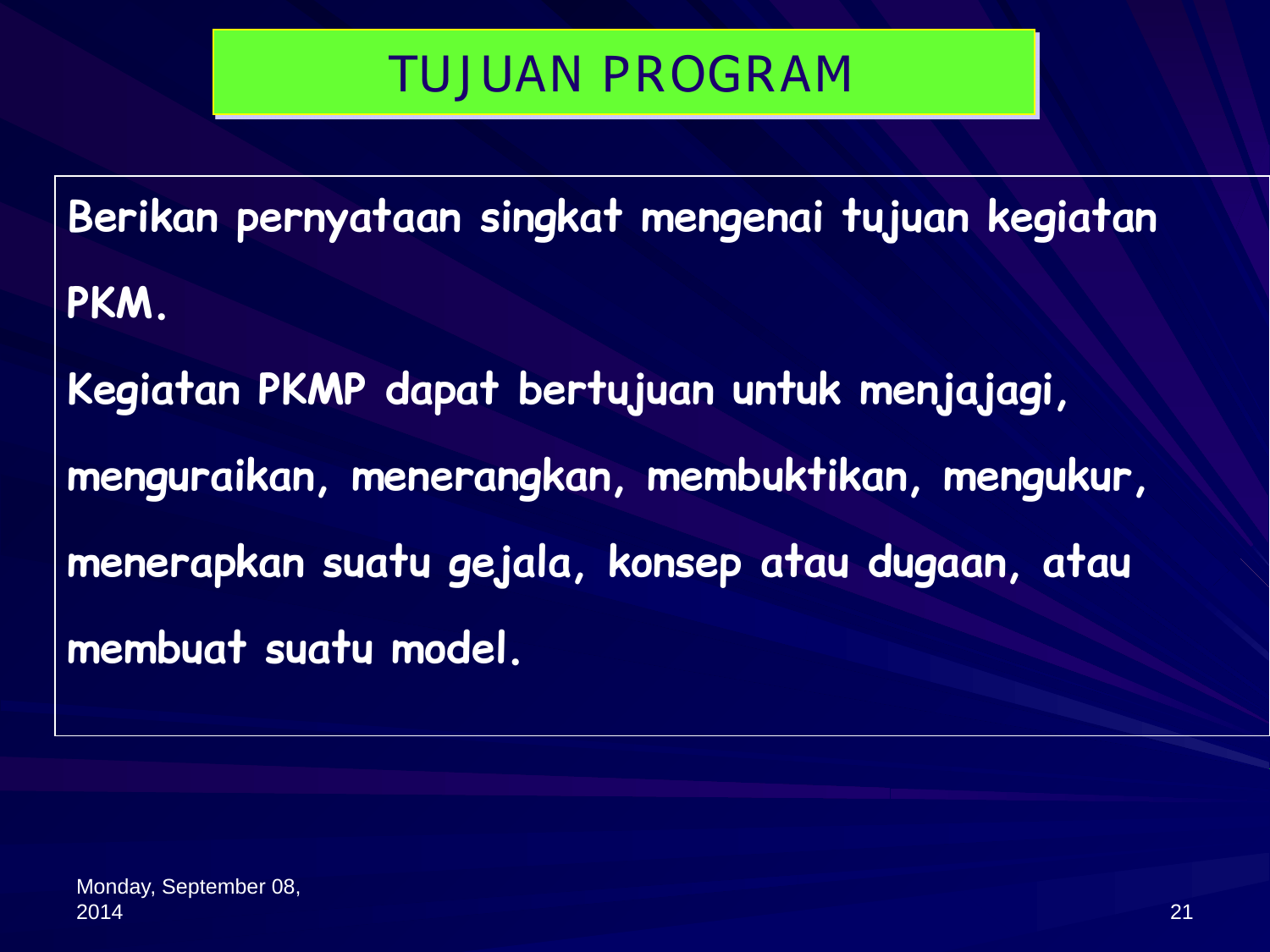

TUJUAN PROGRAM
Berikan pernyataan singkat mengenai tujuan kegiatan PKM.
Kegiatan PKMP dapat bertujuan untuk menjajagi, menguraikan, menerangkan, membuktikan, mengukur, menerapkan suatu gejala, konsep atau dugaan, atau membuat suatu model.

Monday, September 08, 2014
21